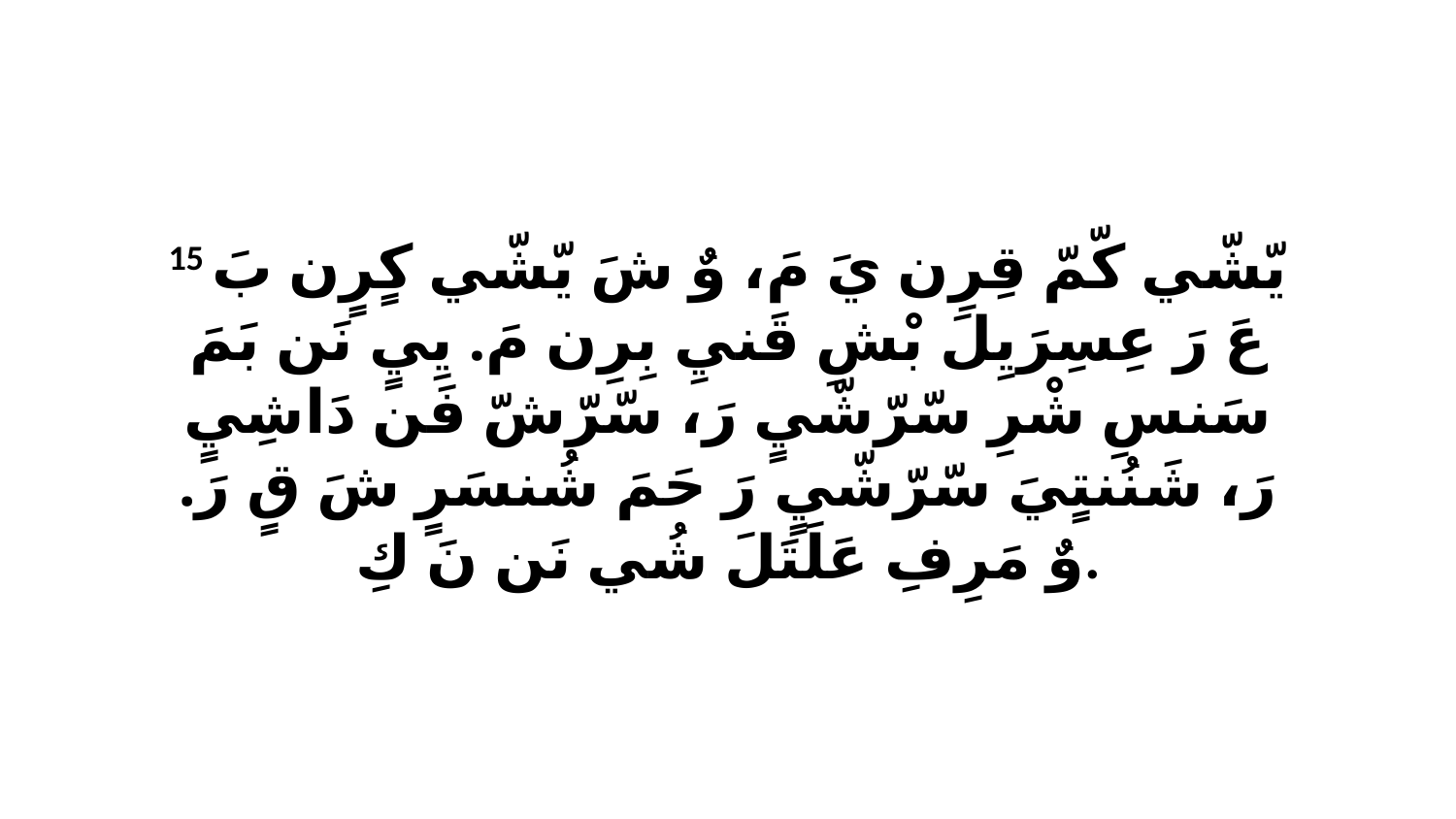

15 يّشّي كّمّ قِرِن يَ مَ، وٌ شَ يّشّي كٍرٍن بَ عَ رَ عِسِرَيِلَ بْشِ قَنيِ بِرِن مَ. يِيٍ نَن بَمَ سَنسِ شْرِ سّرّشّيٍ رَ، سّرّشّ فَن دَاشِيٍ رَ، شَنُنتٍيَ سّرّشّيٍ رَ حَمَ شُنسَرٍ شَ قٍ رَ. وٌ مَرِفِ عَلَتَلَ شُي نَن نَ كِ.